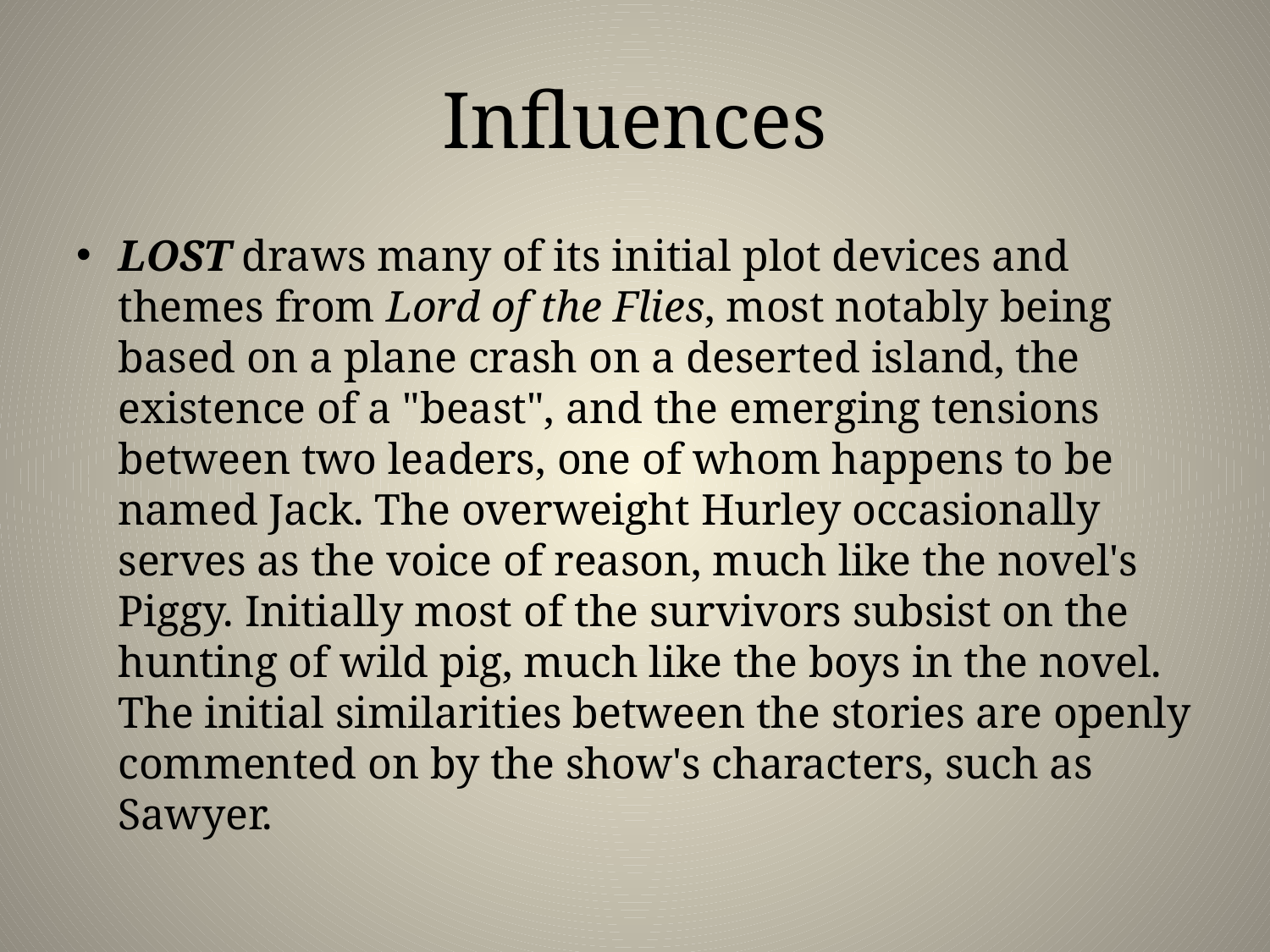

# Influences
LOST draws many of its initial plot devices and themes from Lord of the Flies, most notably being based on a plane crash on a deserted island, the existence of a "beast", and the emerging tensions between two leaders, one of whom happens to be named Jack. The overweight Hurley occasionally serves as the voice of reason, much like the novel's Piggy. Initially most of the survivors subsist on the hunting of wild pig, much like the boys in the novel. The initial similarities between the stories are openly commented on by the show's characters, such as Sawyer.